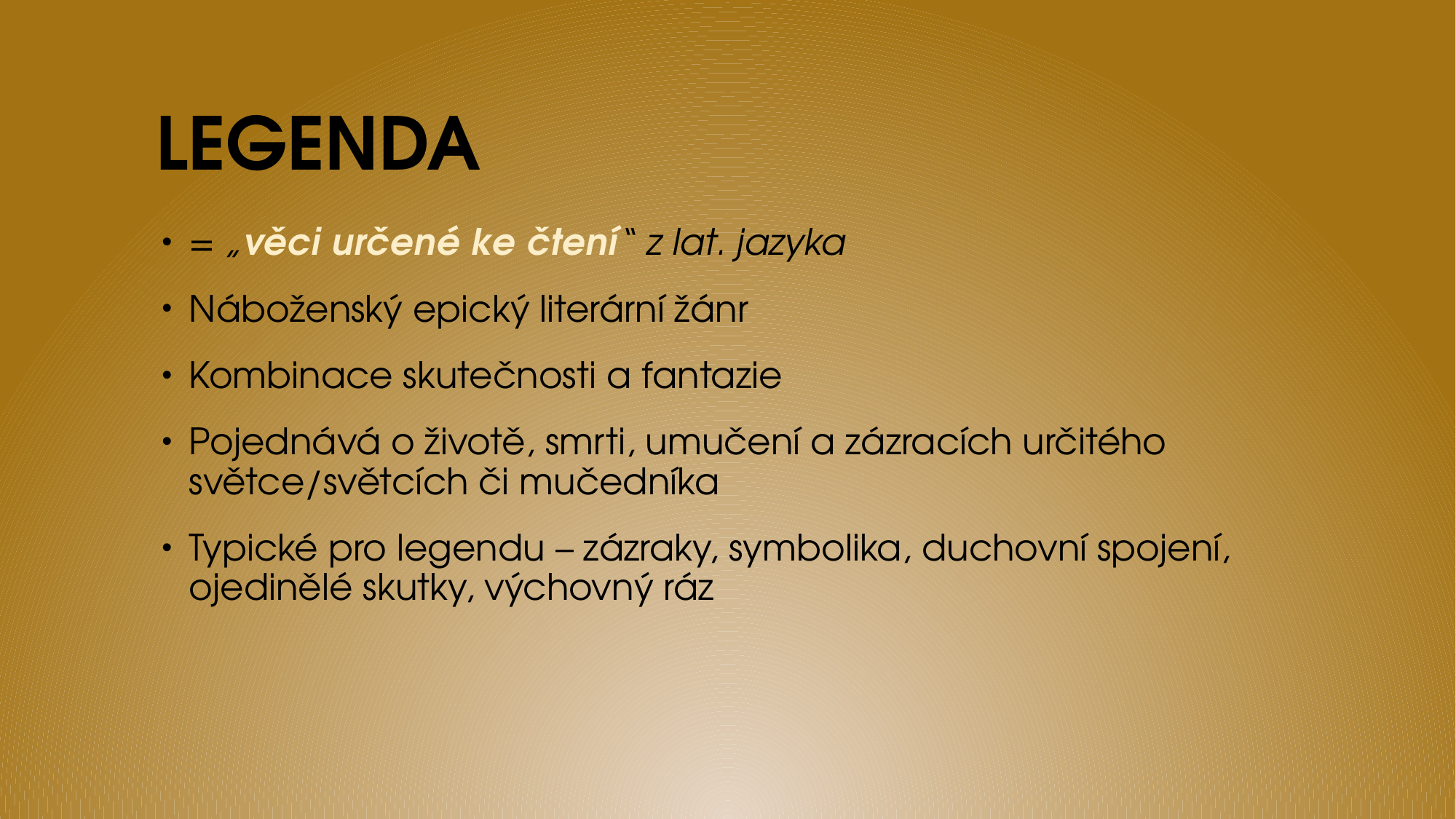

# Legenda
= „věci určené ke čtení“ z lat. jazyka
Náboženský epický literární žánr
Kombinace skutečnosti a fantazie
Pojednává o životě, smrti, umučení a zázracích určitého světce/světcích či mučedníka
Typické pro legendu – zázraky, symbolika, duchovní spojení, ojedinělé skutky, výchovný ráz